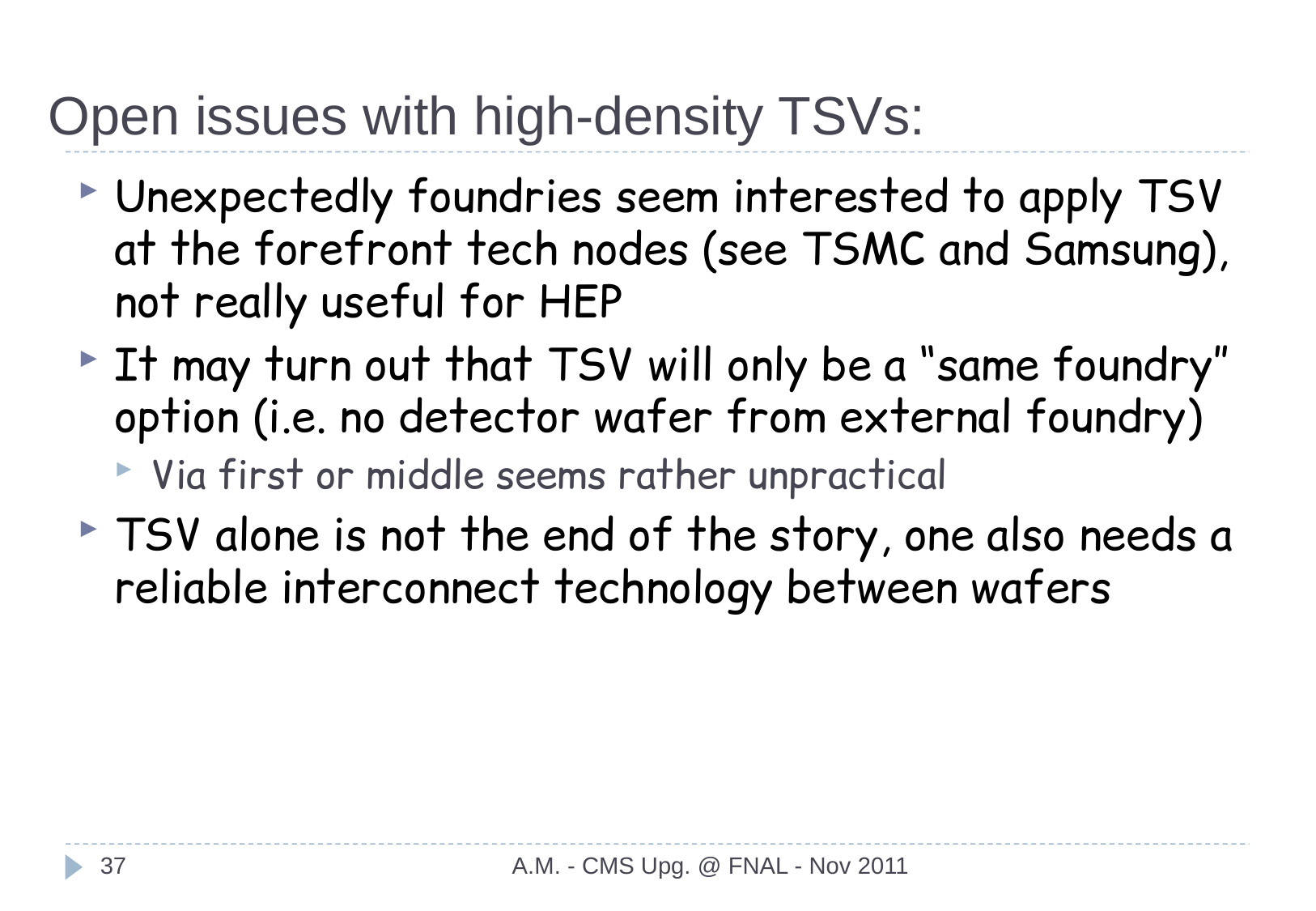

# Open issues with high-density TSVs:
Unexpectedly foundries seem interested to apply TSV at the forefront tech nodes (see TSMC and Samsung), not really useful for HEP
It may turn out that TSV will only be a “same foundry” option (i.e. no detector wafer from external foundry)
Via first or middle seems rather unpractical
TSV alone is not the end of the story, one also needs a reliable interconnect technology between wafers

37
A.M. - CMS Upg. @ FNAL - Nov 2011